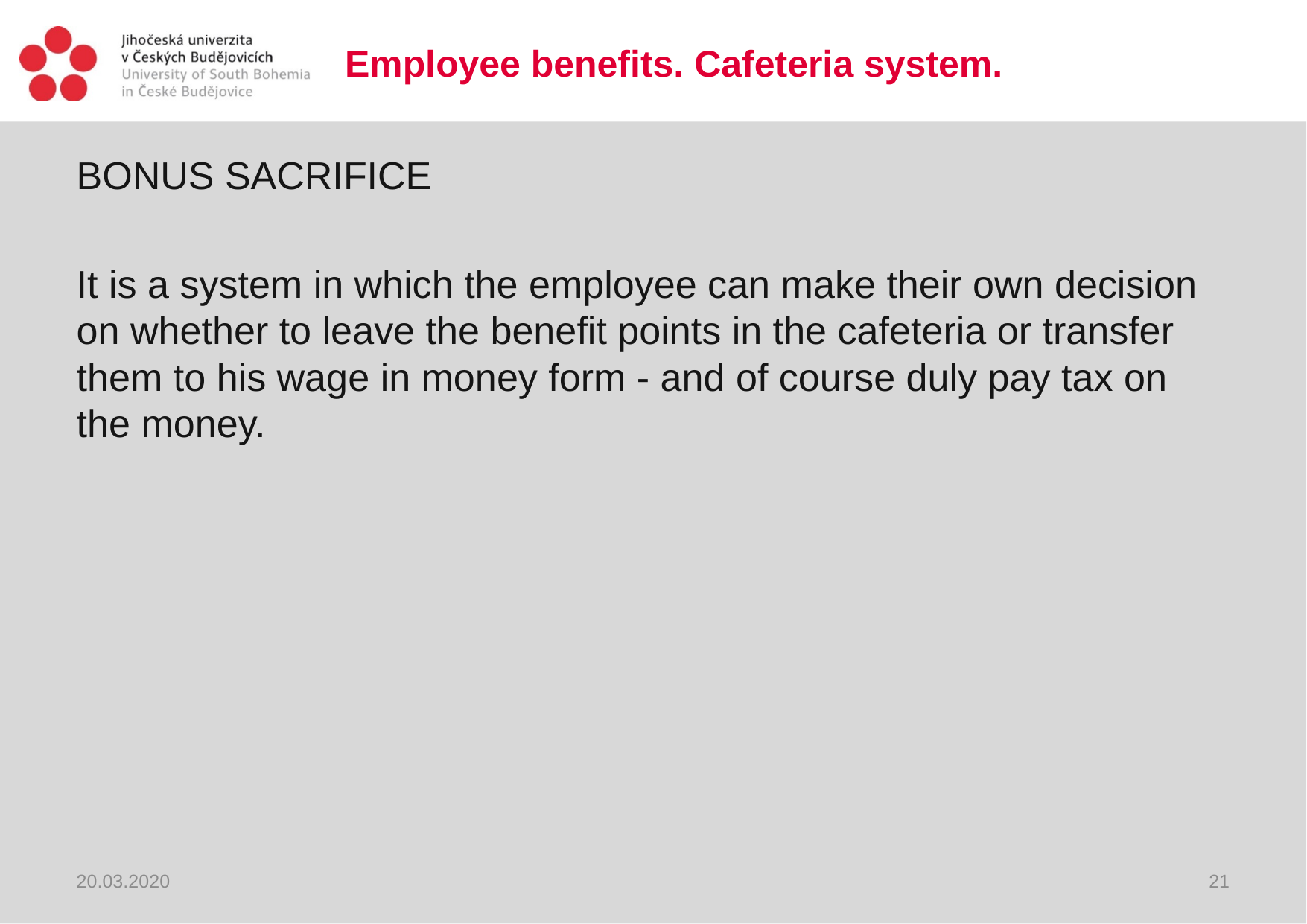

# Employee benefits. Cafeteria system.
BONUS SACRIFICE

It is a system in which the employee can make their own decision on whether to leave the benefit points in the cafeteria or transfer them to his wage in money form - and of course duly pay tax on the money.

20.03.2020
21